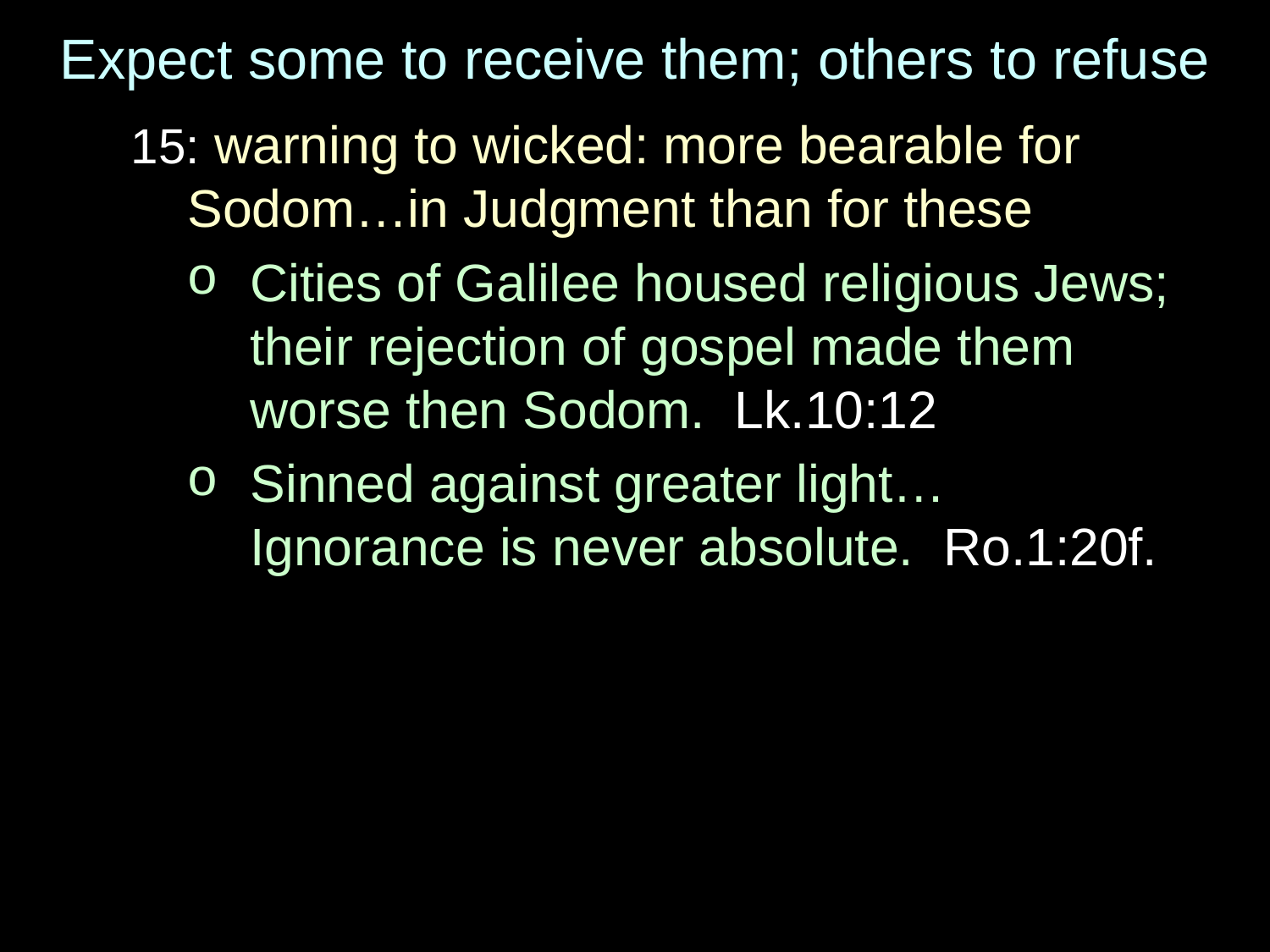

# Expect some to receive them; others to refuse
15: warning to wicked: more bearable for Sodom…in Judgment than for these
Cities of Galilee housed religious Jews; their rejection of gospel made them worse then Sodom.  Lk.10:12
Sinned against greater light…  Ignorance is never absolute.  Ro.1:20f.